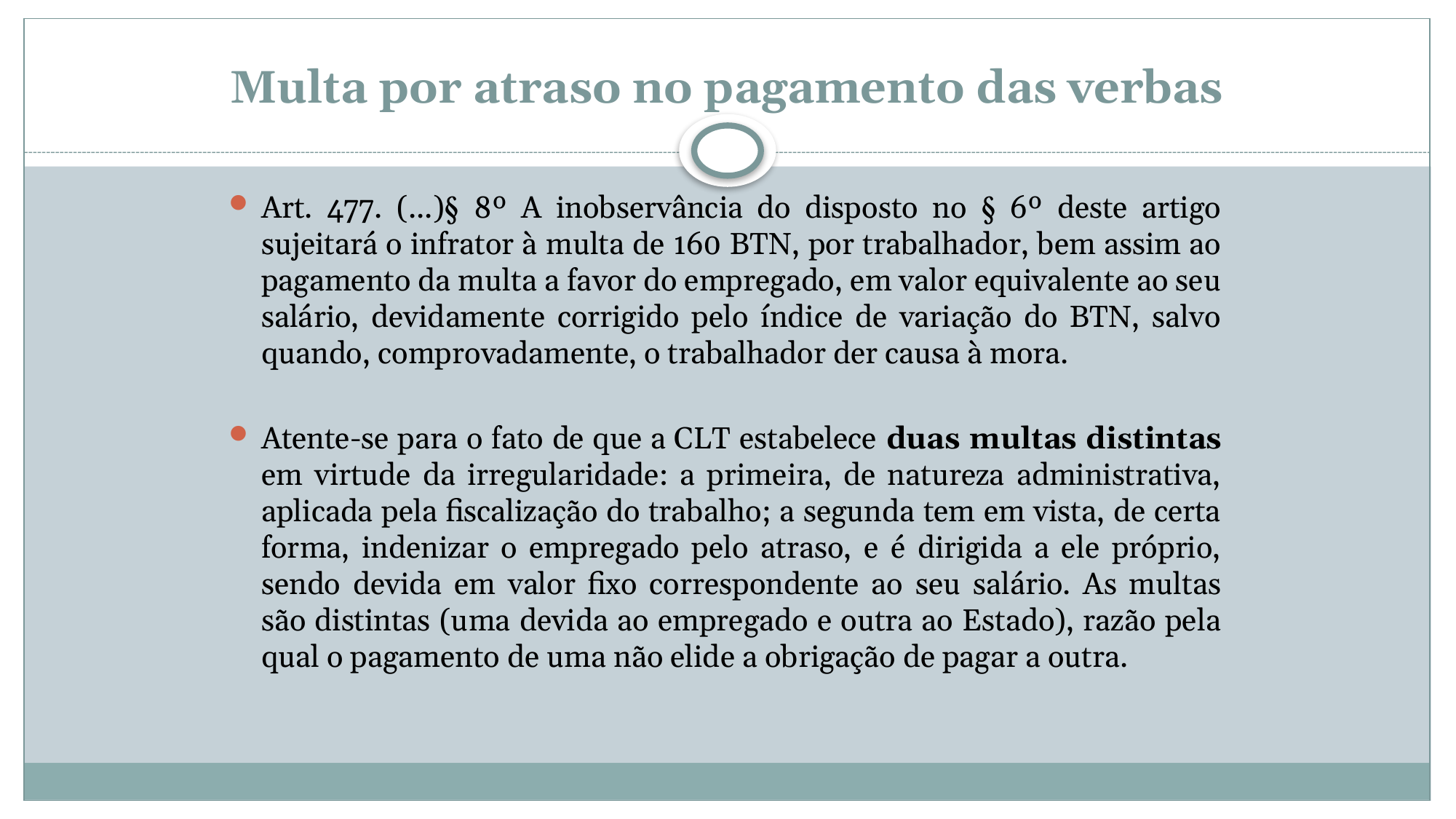

# Multa por atraso no pagamento das verbas
Art. 477. (...)§ 8º A inobservância do disposto no § 6º deste artigo sujeitará o infrator à multa de 160 BTN, por trabalhador, bem assim ao pagamento da multa a favor do empregado, em valor equivalente ao seu salário, devidamente corrigido pelo índice de variação do BTN, salvo quando, comprovadamente, o trabalhador der causa à mora.

Atente-se para o fato de que a CLT estabelece duas multas distintas em virtude da irregularidade: a primeira, de natureza administrativa, aplicada pela fiscalização do trabalho; a segunda tem em vista, de certa forma, indenizar o empregado pelo atraso, e é dirigida a ele próprio, sendo devida em valor fixo correspondente ao seu salário. As multas são distintas (uma devida ao empregado e outra ao Estado), razão pela qual o pagamento de uma não elide a obrigação de pagar a outra.